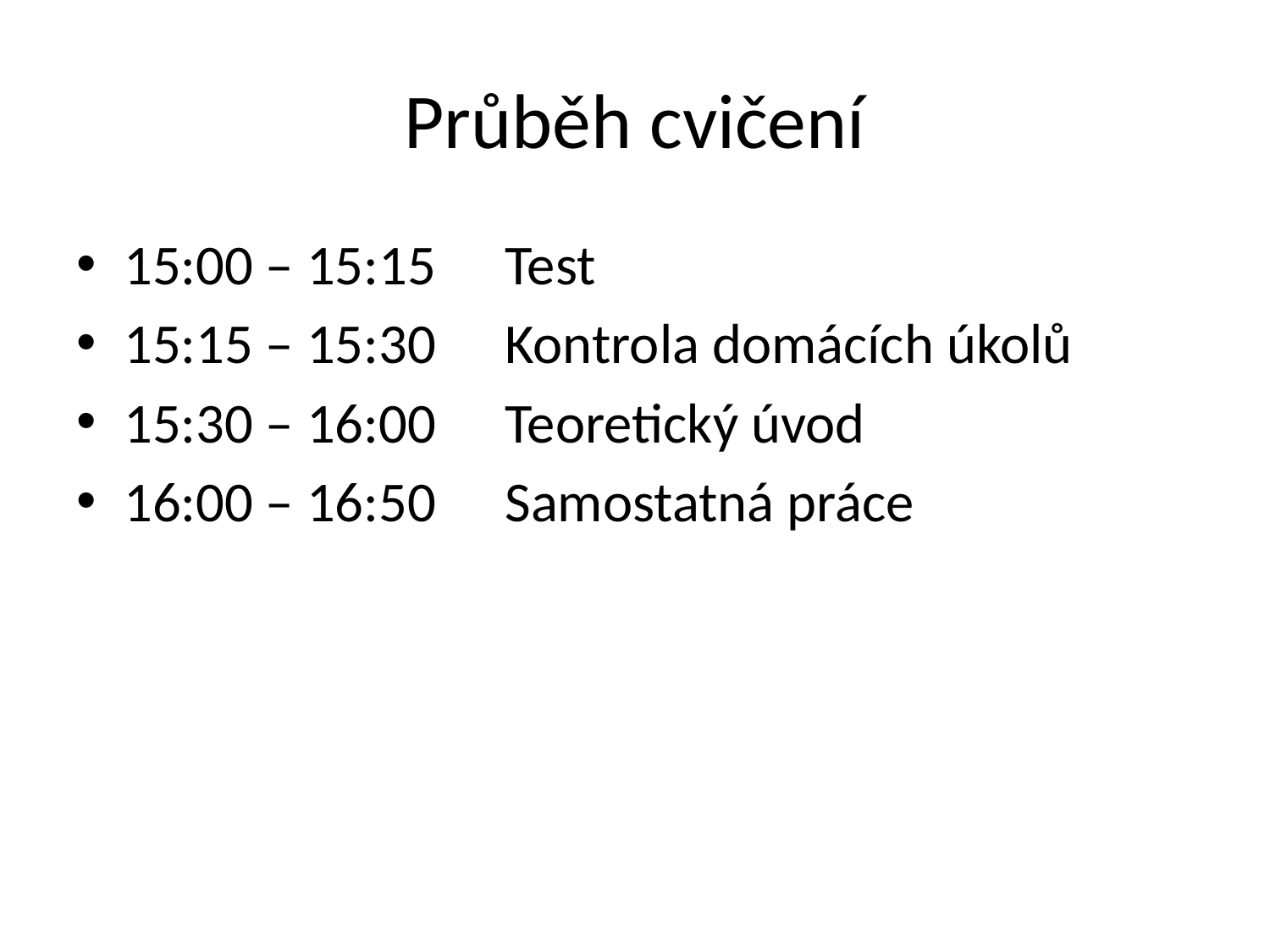

# Průběh cvičení
15:00 – 15:15 	Test
15:15 – 15:30 	Kontrola domácích úkolů
15:30 – 16:00 	Teoretický úvod
16:00 – 16:50 	Samostatná práce